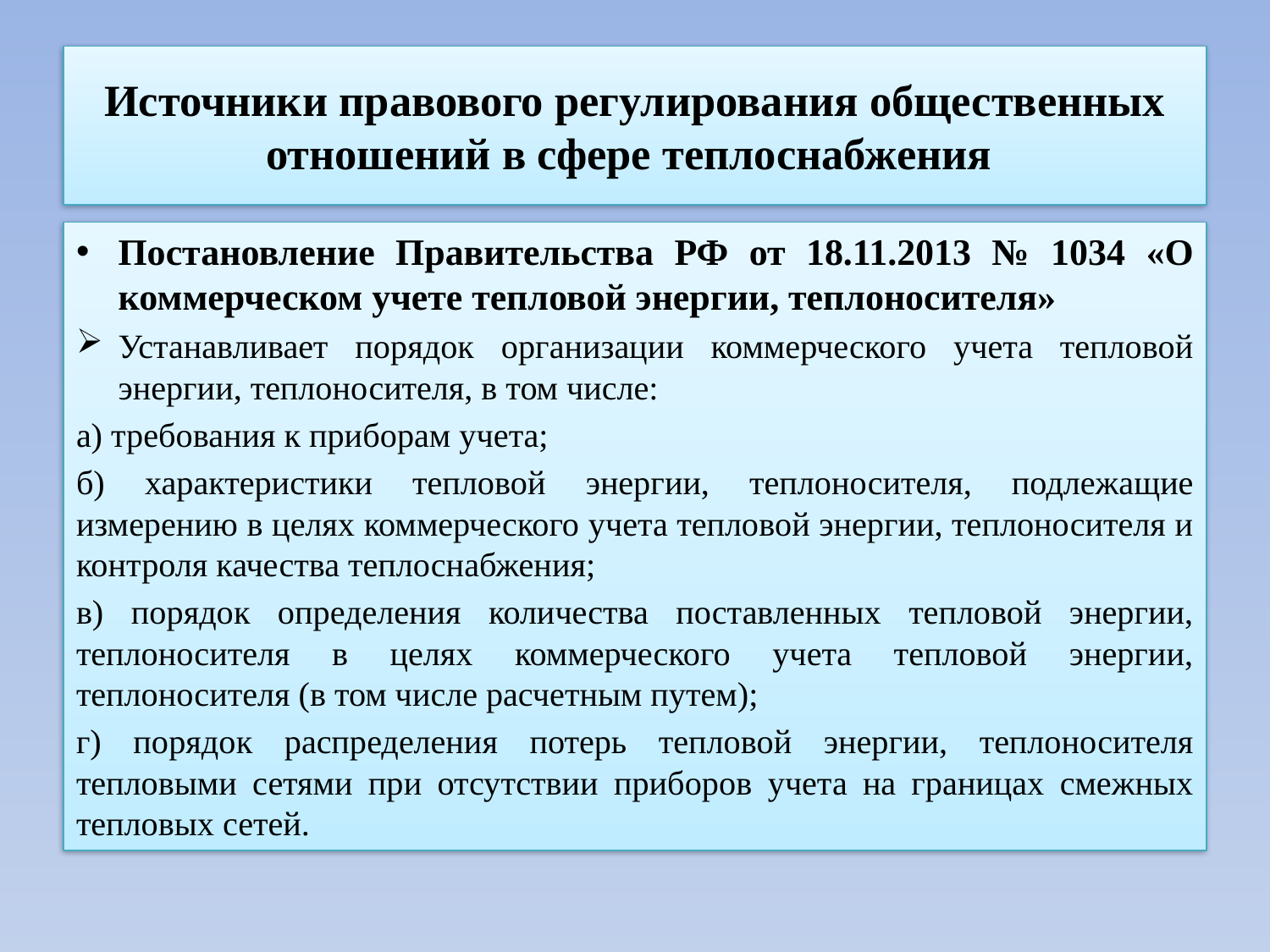

# Источники правового регулирования общественных отношений в сфере теплоснабжения
Постановление Правительства РФ от 18.11.2013 № 1034 «О коммерческом учете тепловой энергии, теплоносителя»
Устанавливает порядок организации коммерческого учета тепловой энергии, теплоносителя, в том числе:
а) требования к приборам учета;
б) характеристики тепловой энергии, теплоносителя, подлежащие измерению в целях коммерческого учета тепловой энергии, теплоносителя и контроля качества теплоснабжения;
в) порядок определения количества поставленных тепловой энергии, теплоносителя в целях коммерческого учета тепловой энергии, теплоносителя (в том числе расчетным путем);
г) порядок распределения потерь тепловой энергии, теплоносителя тепловыми сетями при отсутствии приборов учета на границах смежных тепловых сетей.